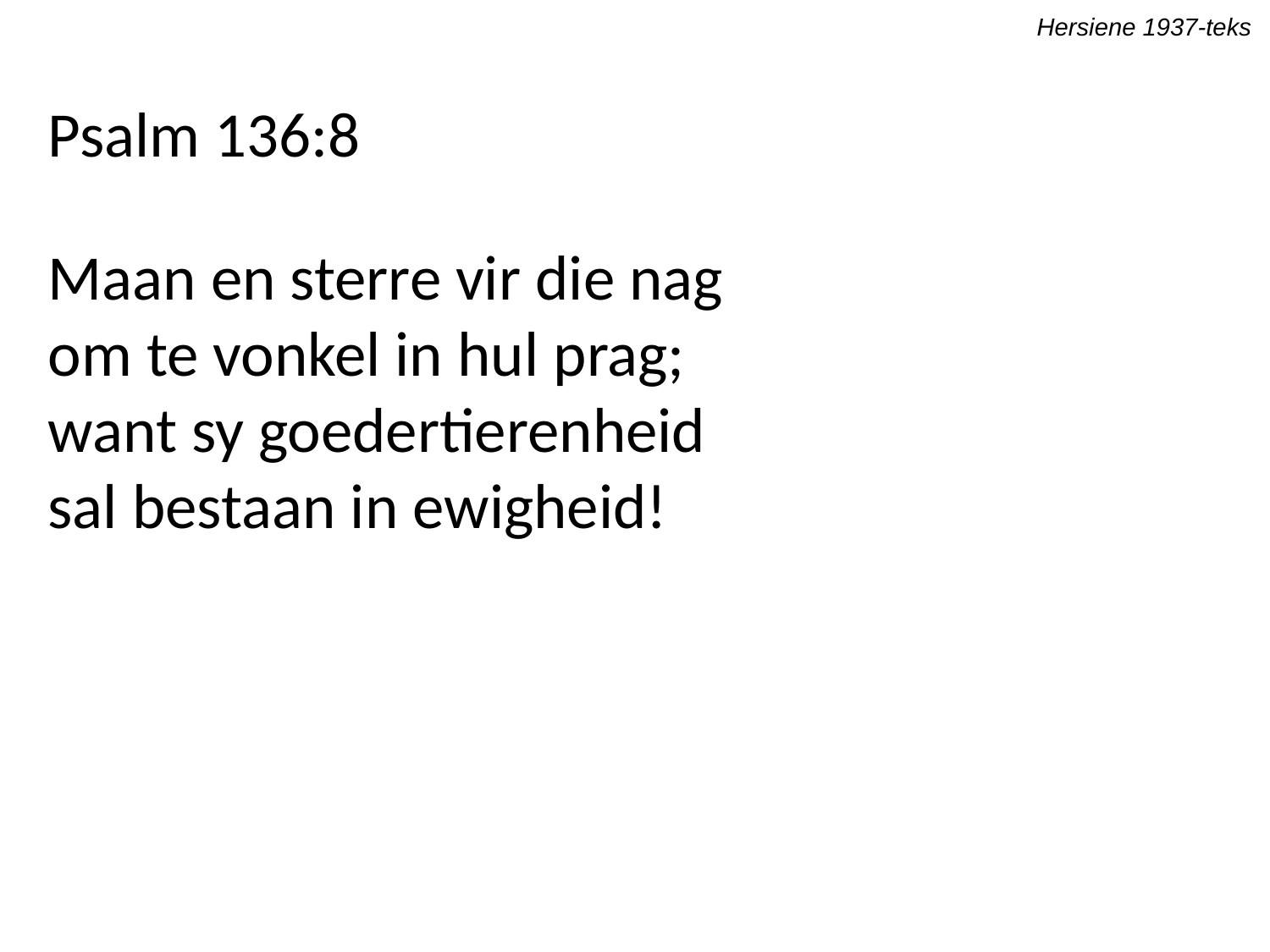

Hersiene 1937-teks
Psalm 136:8

Maan en sterre vir die nag
om te vonkel in hul prag;
want sy goedertierenheid
sal bestaan in ewigheid!